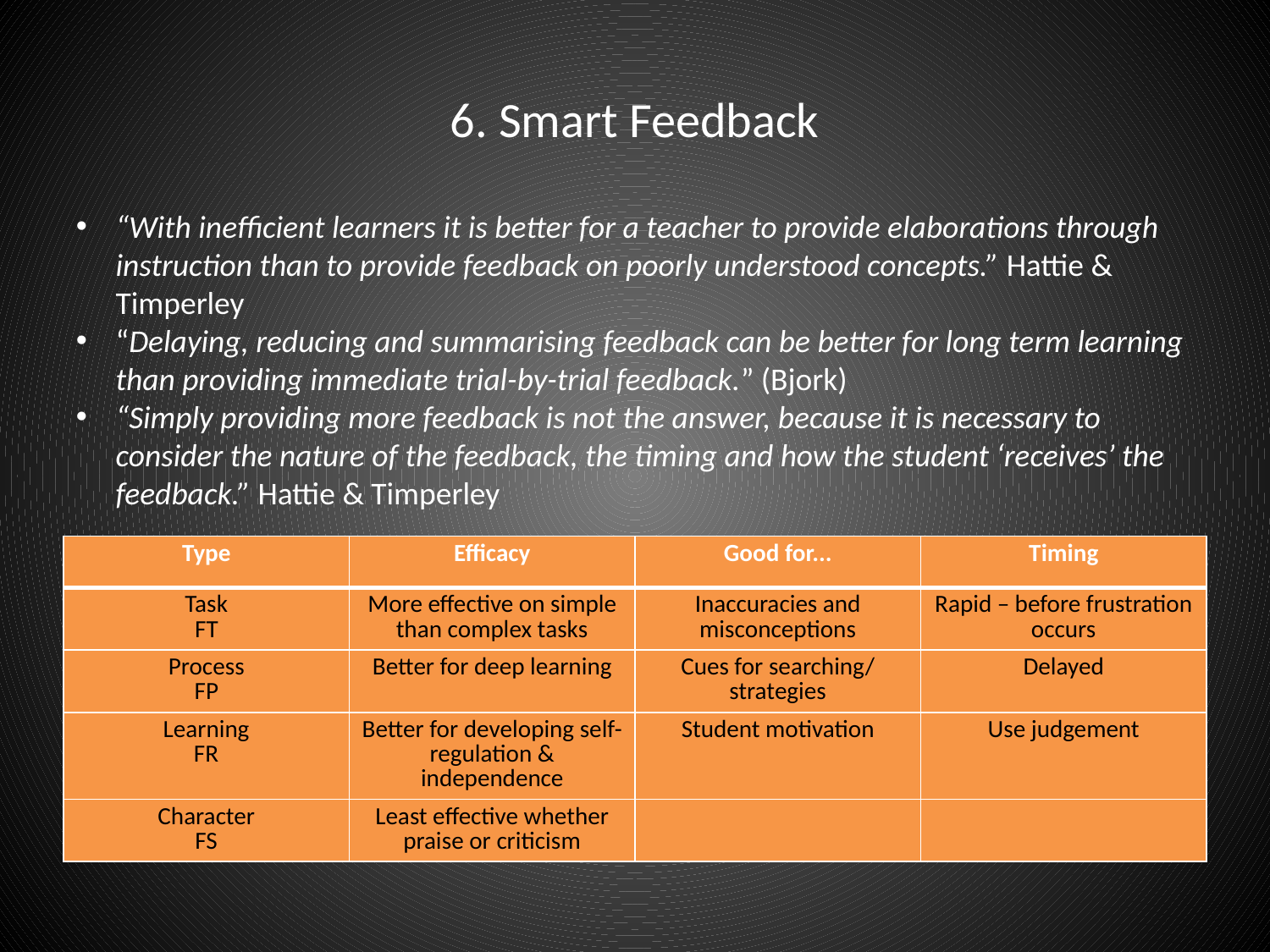

# 6. Smart Feedback
“With inefficient learners it is better for a teacher to provide elaborations through instruction than to provide feedback on poorly understood concepts.” Hattie & Timperley
“Delaying, reducing and summarising feedback can be better for long term learning than providing immediate trial-by-trial feedback.” (Bjork)
“Simply providing more feedback is not the answer, because it is necessary to consider the nature of the feedback, the timing and how the student ‘receives’ the feedback.” Hattie & Timperley
| Type | Efficacy | Good for... | Timing |
| --- | --- | --- | --- |
| Task FT | More effective on simple than complex tasks | Inaccuracies and misconceptions | Rapid – before frustration occurs |
| Process FP | Better for deep learning | Cues for searching/ strategies | Delayed |
| Learning FR | Better for developing self-regulation & independence | Student motivation | Use judgement |
| Character FS | Least effective whether praise or criticism |  |  |